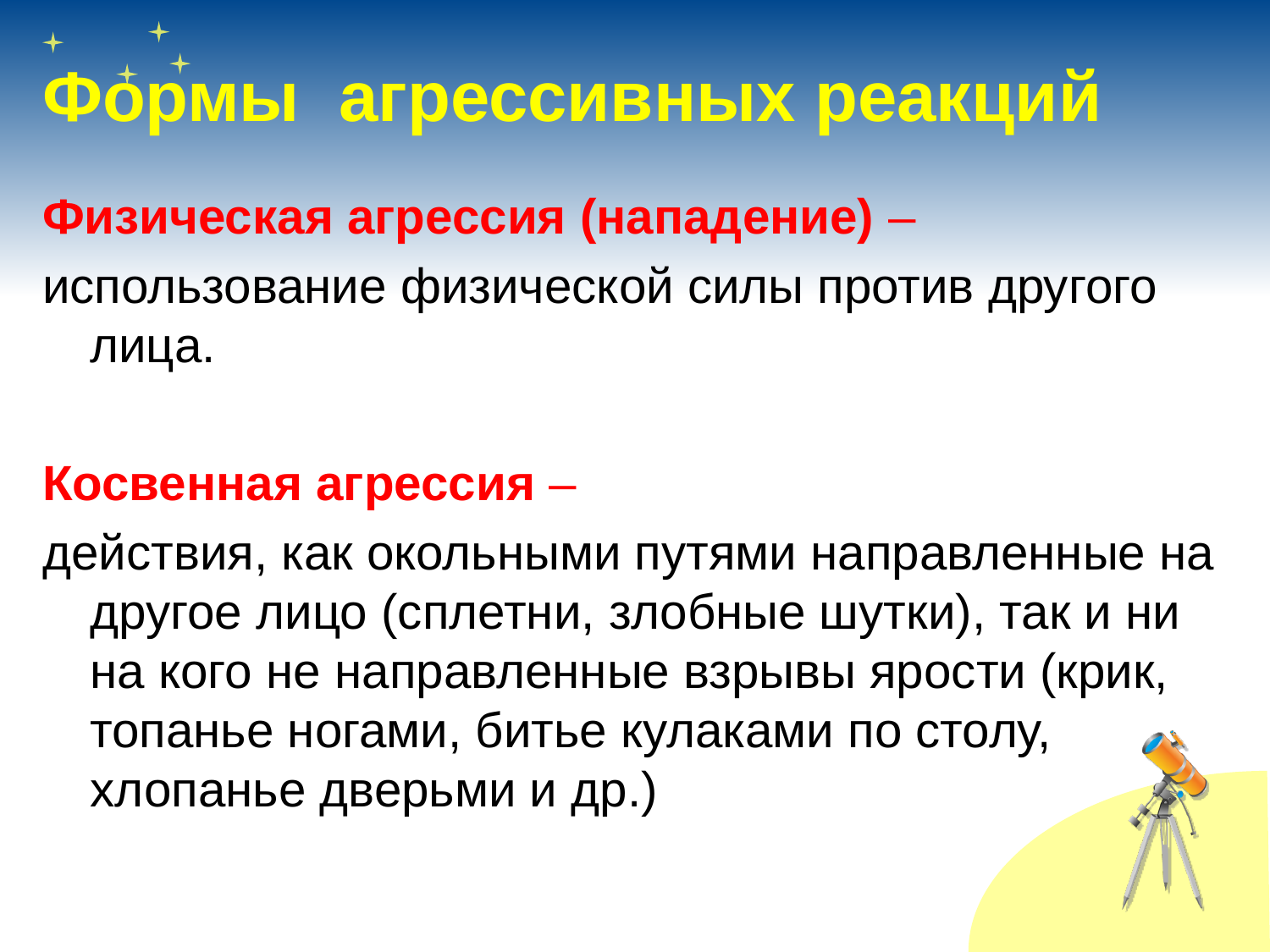

# Формы  агрессивных реакций
Физическая агрессия (нападение) –
использование физической силы против другого лица.

Косвенная агрессия –
действия, как окольными путями направленные на другое лицо (сплетни, злобные шутки), так и ни на кого не направленные взрывы ярости (крик, топанье ногами, битье кулаками по столу, хлопанье дверьми и др.)